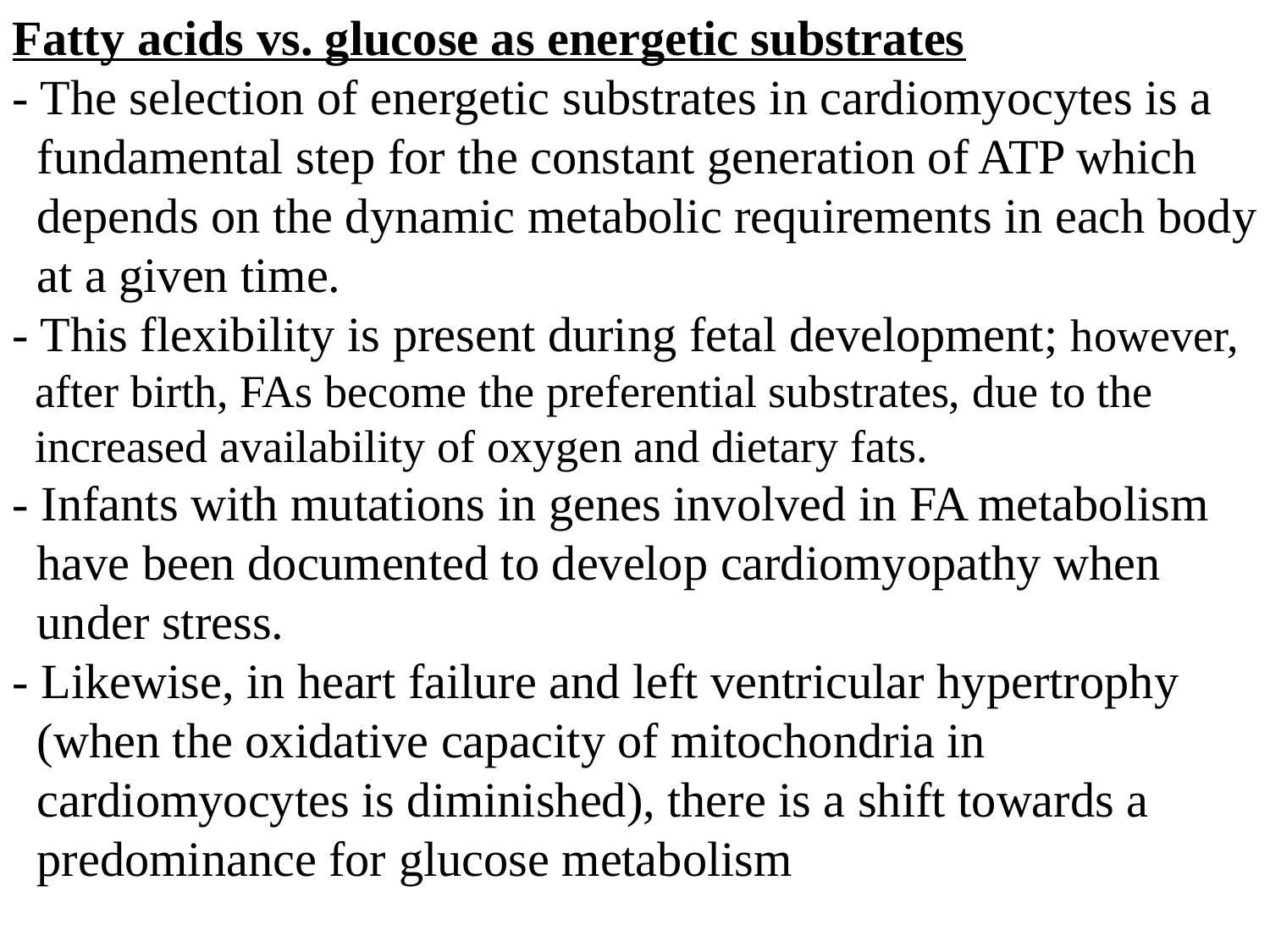

Fatty acids vs. glucose as energetic substrates
- The selection of energetic substrates in cardiomyocytes is a
  fundamental step for the constant generation of ATP which
  depends on the dynamic metabolic requirements in each body
  at a given time.
- This flexibility is present during fetal development; however,
  after birth, FAs become the preferential substrates, due to the
  increased availability of oxygen and dietary fats.
- Infants with mutations in genes involved in FA metabolism
  have been documented to develop cardiomyopathy when
  under stress.
- Likewise, in heart failure and left ventricular hypertrophy
  (when the oxidative capacity of mitochondria in
  cardiomyocytes is diminished), there is a shift towards a
  predominance for glucose metabolism